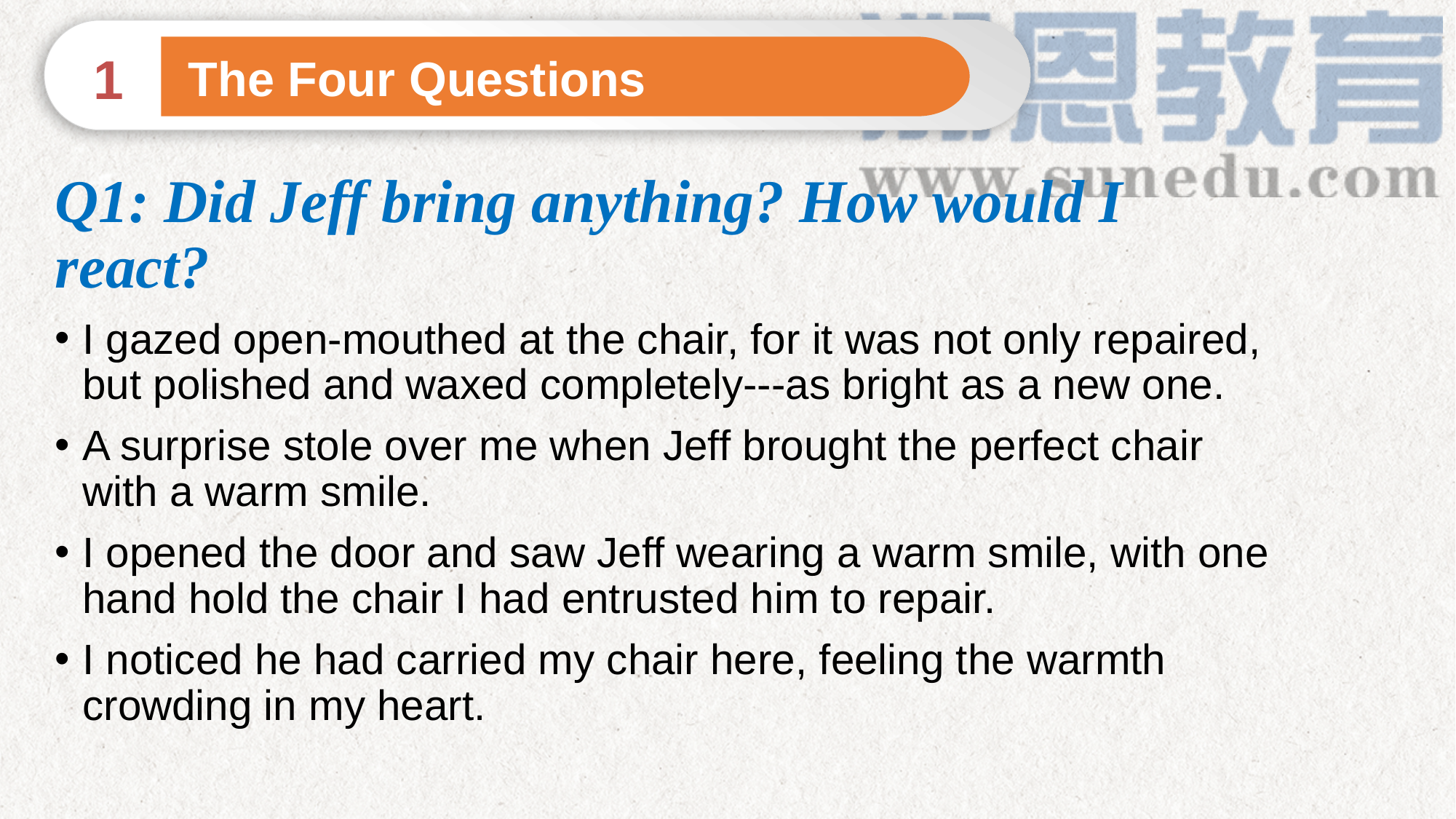

1
 The Four Questions
# Q1: Did Jeff bring anything? How would I react?
I gazed open-mouthed at the chair, for it was not only repaired, but polished and waxed completely---as bright as a new one.
A surprise stole over me when Jeff brought the perfect chair with a warm smile.
I opened the door and saw Jeff wearing a warm smile, with one hand hold the chair I had entrusted him to repair.
I noticed he had carried my chair here, feeling the warmth crowding in my heart.